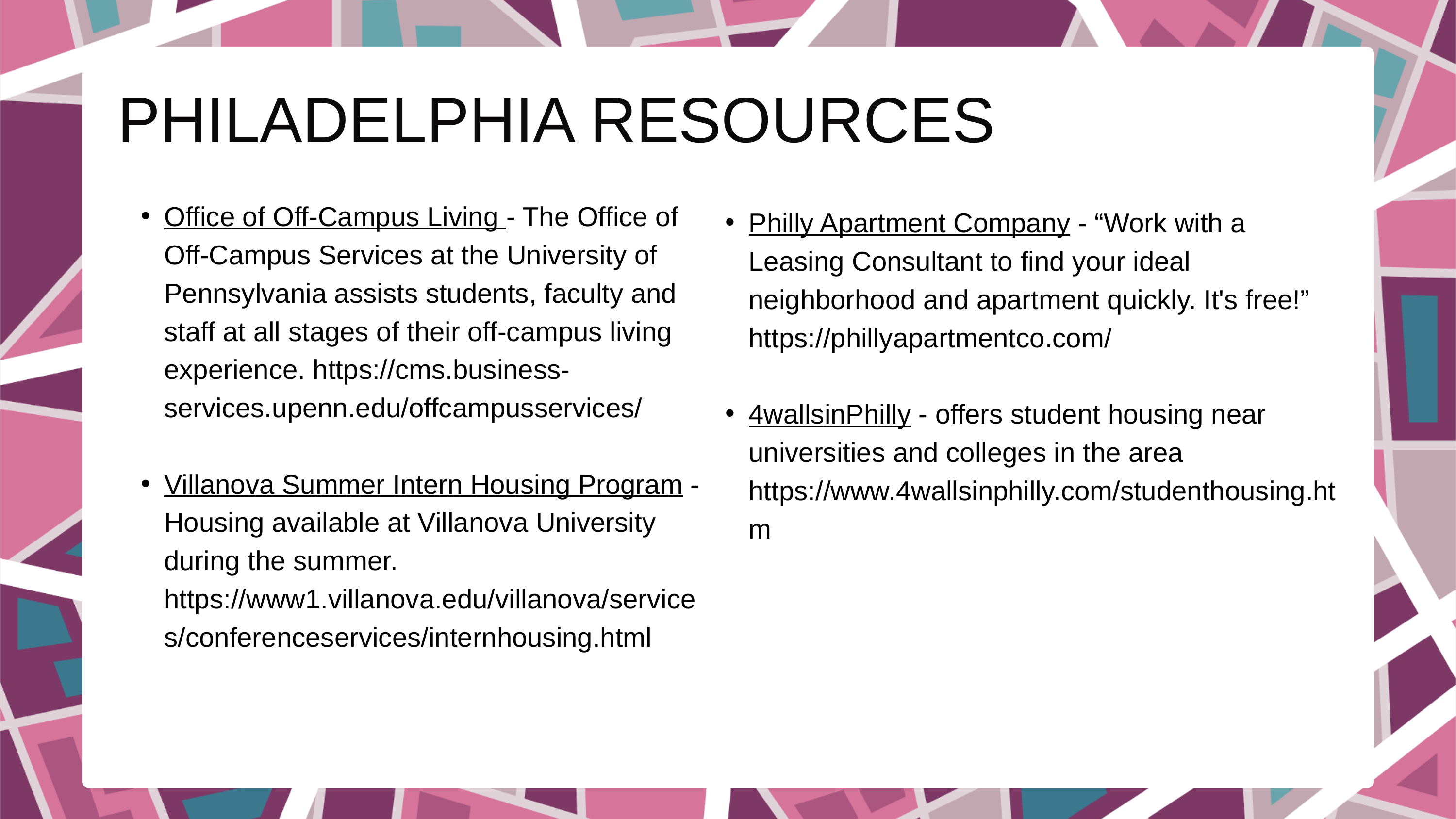

PHILADELPHIA RESOURCES
Office of Off-Campus Living - The Office of Off-Campus Services at the University of Pennsylvania assists students, faculty and staff at all stages of their off-campus living experience.​ https://cms.business-services.upenn.edu/offcampusservices/

Villanova Summer Intern Housing Program - Housing available at Villanova University during the summer.​ https://www1.villanova.edu/villanova/services/conferenceservices/internhousing.html

Philly Apartment Company - “Work with a Leasing Consultant to find your ideal neighborhood and apartment quickly. It's free!​” https://phillyapartmentco.com/

4wallsinPhilly - offers student housing near universities and colleges in the area https://www.4wallsinphilly.com/studenthousing.htm